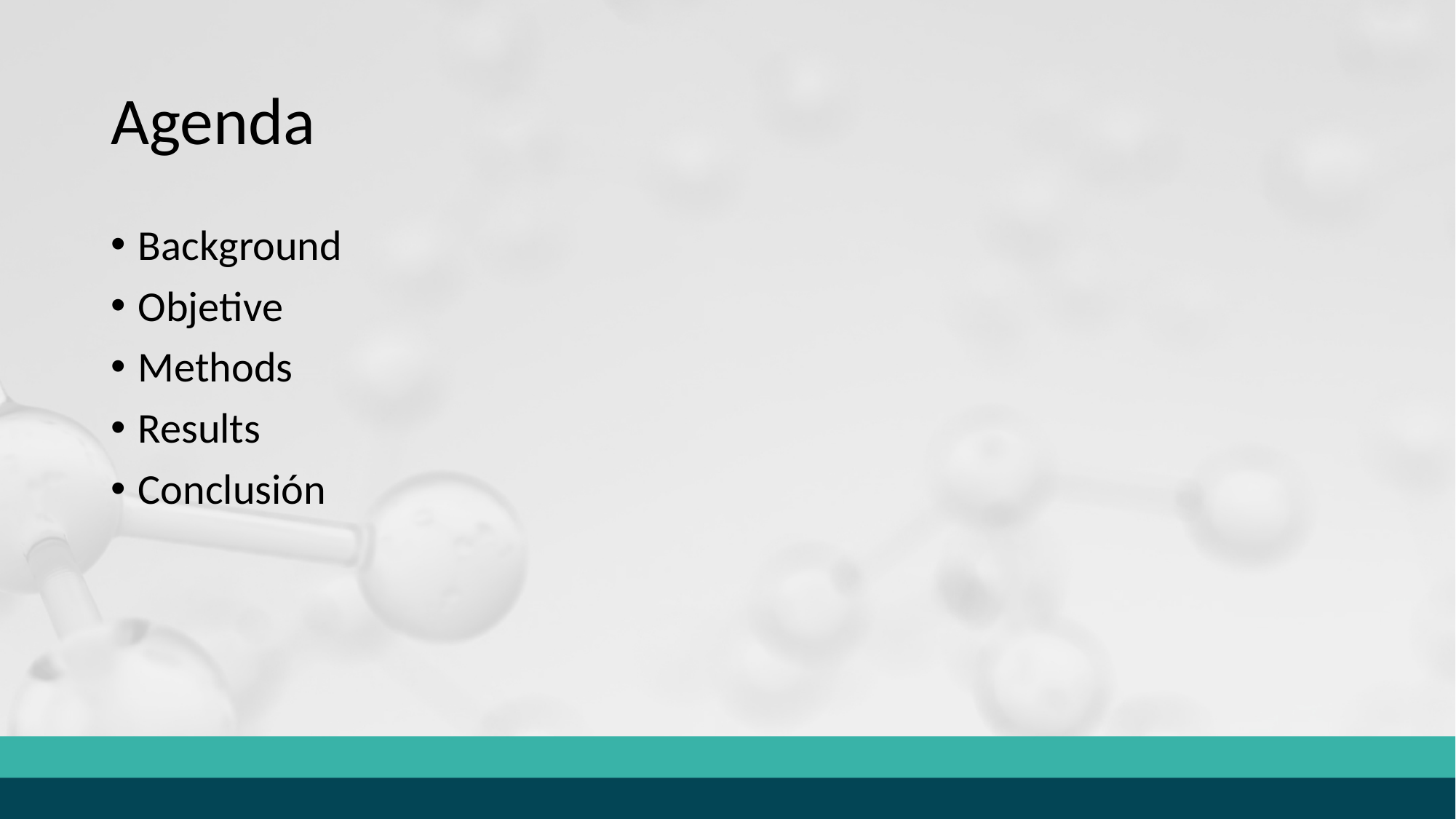

# Agenda
Background
Objetive
Methods
Results
Conclusión